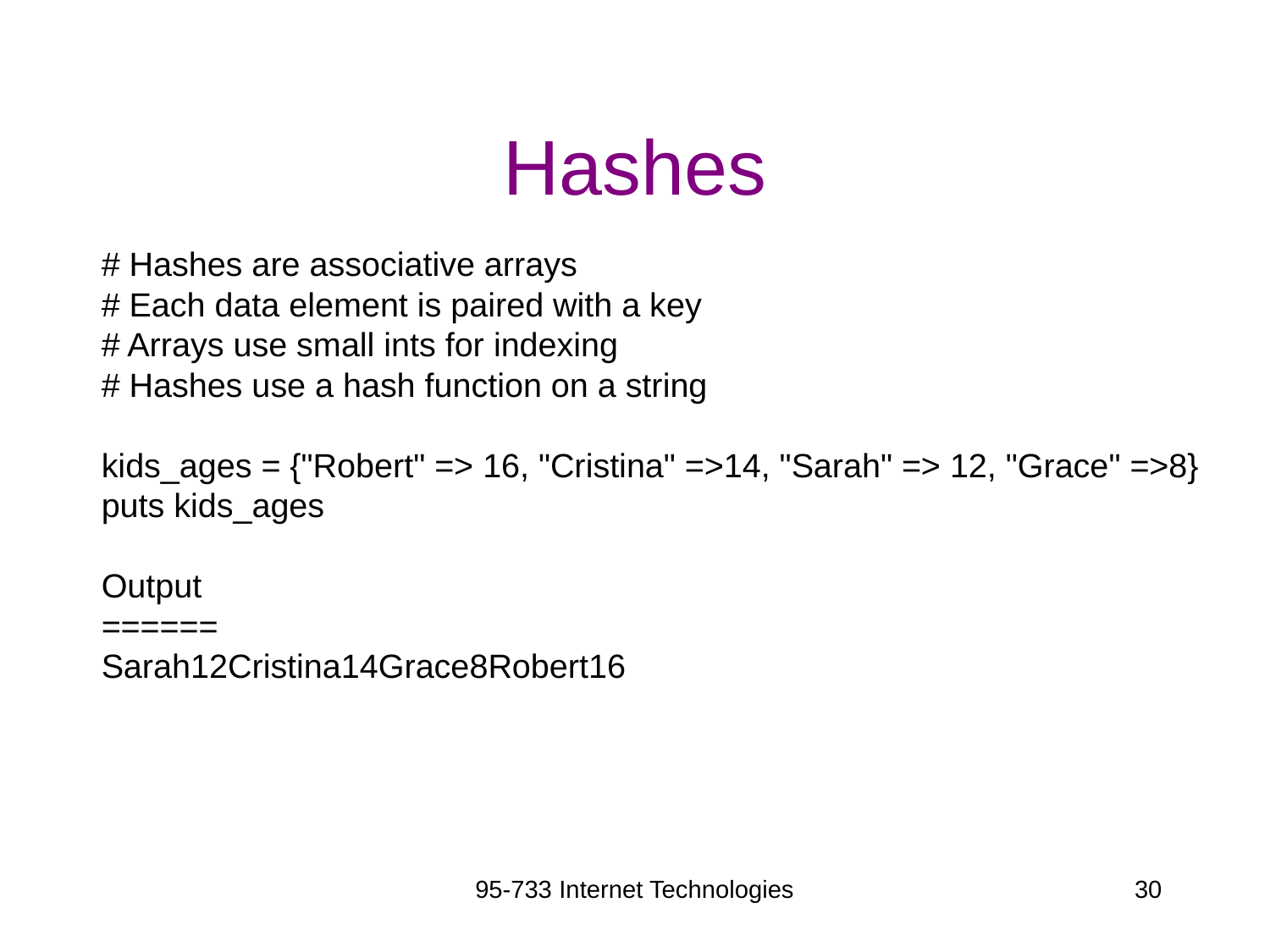

# Hashes
# Hashes are associative arrays
# Each data element is paired with a key
# Arrays use small ints for indexing
# Hashes use a hash function on a string

kids_ages = {"Robert" => 16, "Cristina" =>14, "Sarah" => 12, "Grace" =>8}
puts kids_ages

Output
======
Sarah12Cristina14Grace8Robert16
95-733 Internet Technologies
30